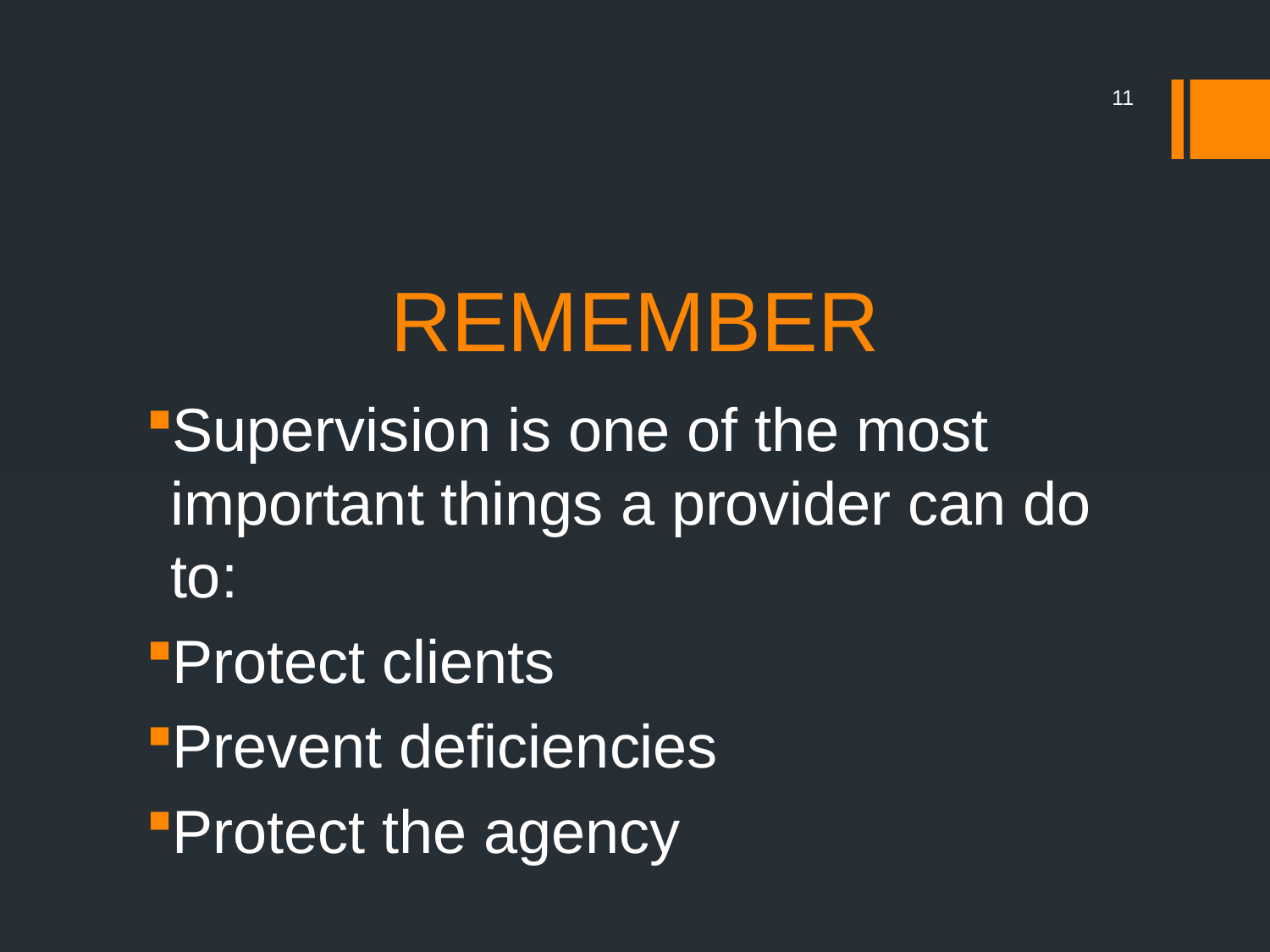

11
# REMEMBER
Supervision is one of the most important things a provider can do to:
Protect clients
Prevent deficiencies
Protect the agency